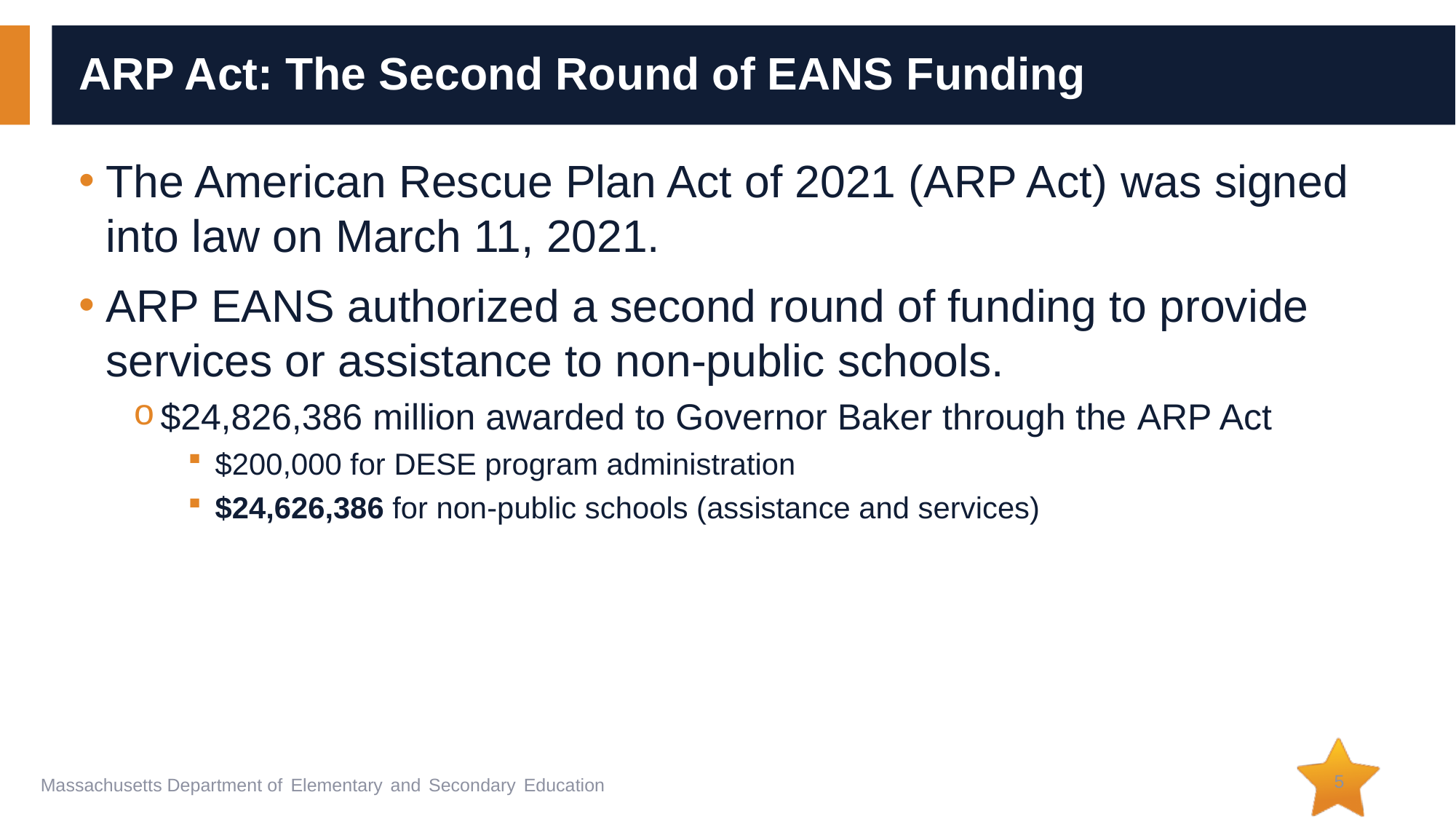

# ARP Act: The Second Round of EANS Funding
The American Rescue Plan Act of 2021 (ARP Act) was signed into law on March 11, 2021.
ARP EANS authorized a second round of funding to provide services or assistance to non-public schools.
$24,826,386 million awarded to Governor Baker through the ARP Act
$200,000 for DESE program administration
$24,626,386 for non-public schools (assistance and services)

5